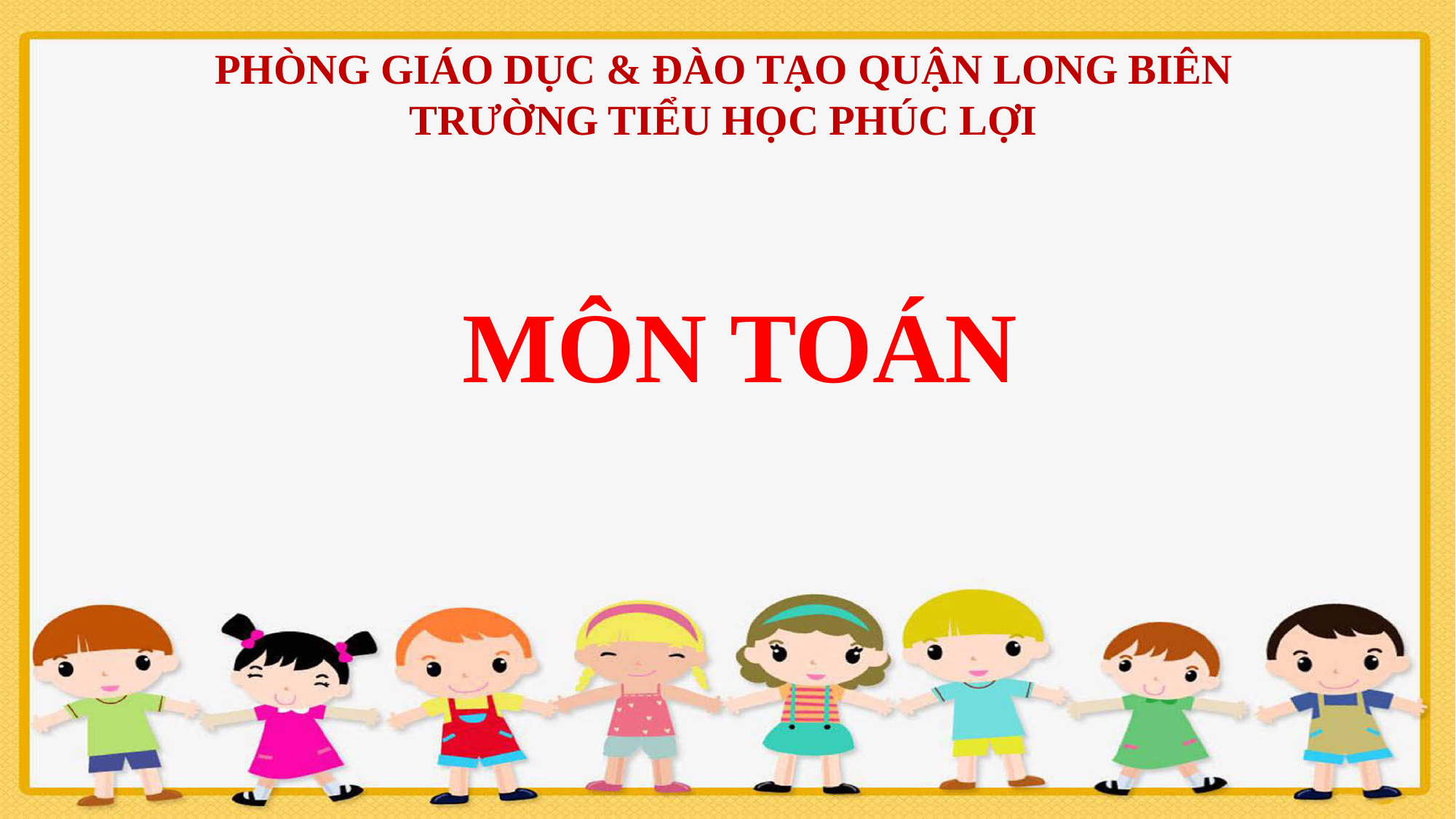

PHÒNG GIÁO DỤC & ĐÀO TẠO QUẬN LONG BIÊN
TRƯỜNG TIỂU HỌC PHÚC LỢI
 MÔN TOÁN